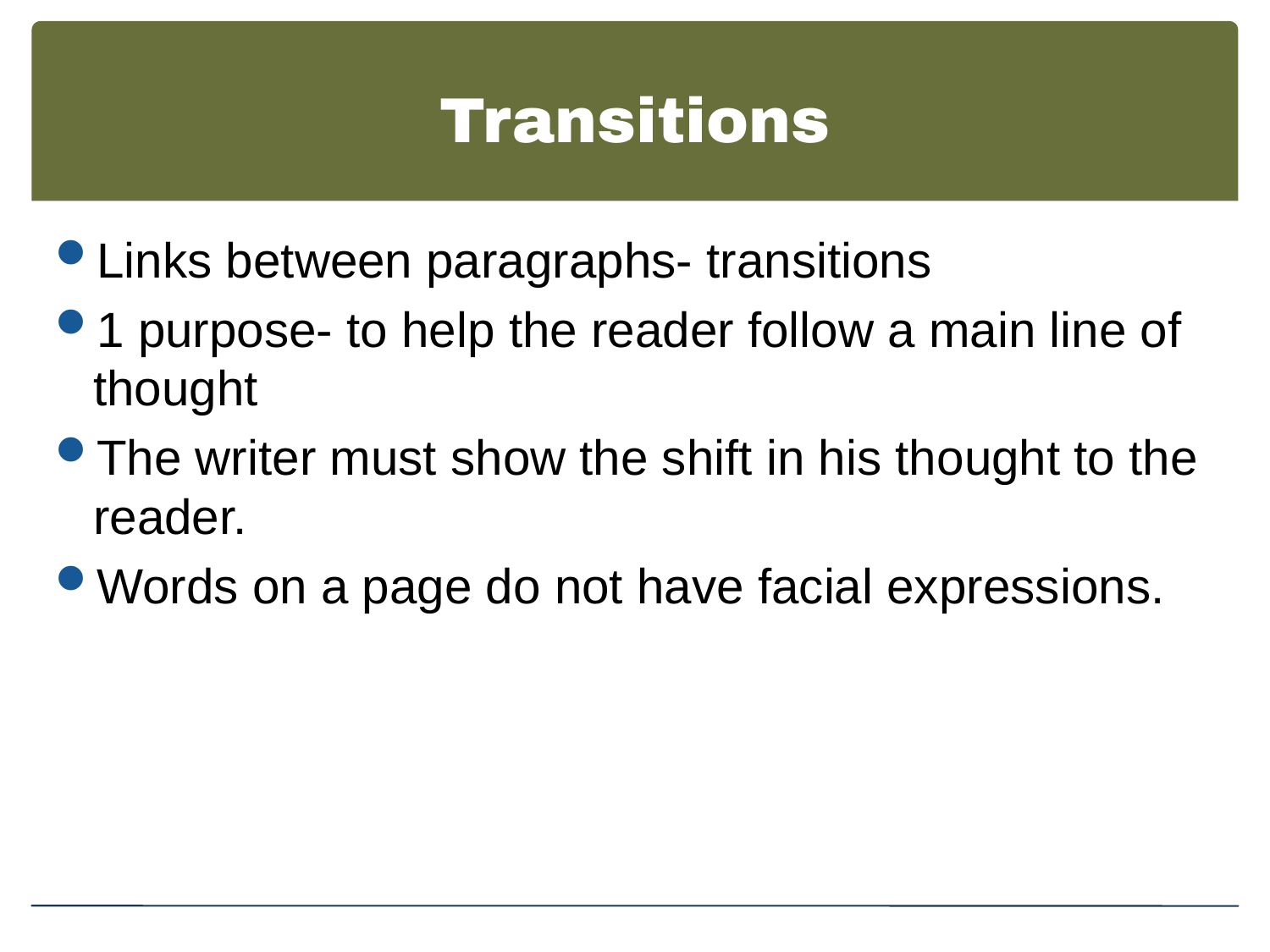

# Transitions
Links between paragraphs- transitions
1 purpose- to help the reader follow a main line of thought
The writer must show the shift in his thought to the reader.
Words on a page do not have facial expressions.